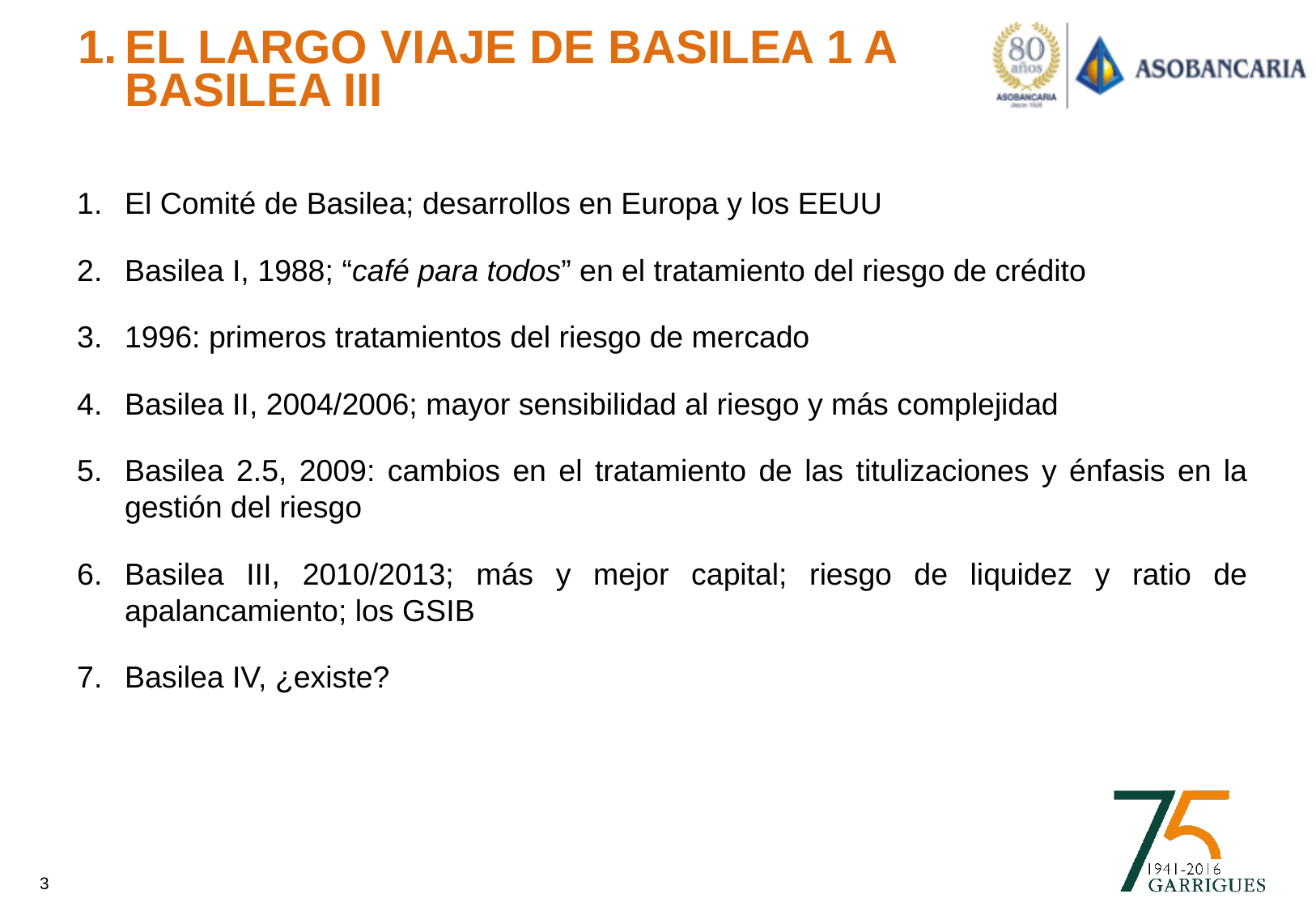

# 1.	El largo viaje de basilea 1 a basilea iii
El Comité de Basilea; desarrollos en Europa y los EEUU
Basilea I, 1988; “café para todos” en el tratamiento del riesgo de crédito
1996: primeros tratamientos del riesgo de mercado
Basilea II, 2004/2006; mayor sensibilidad al riesgo y más complejidad
Basilea 2.5, 2009: cambios en el tratamiento de las titulizaciones y énfasis en la gestión del riesgo
Basilea III, 2010/2013; más y mejor capital; riesgo de liquidez y ratio de apalancamiento; los GSIB
Basilea IV, ¿existe?